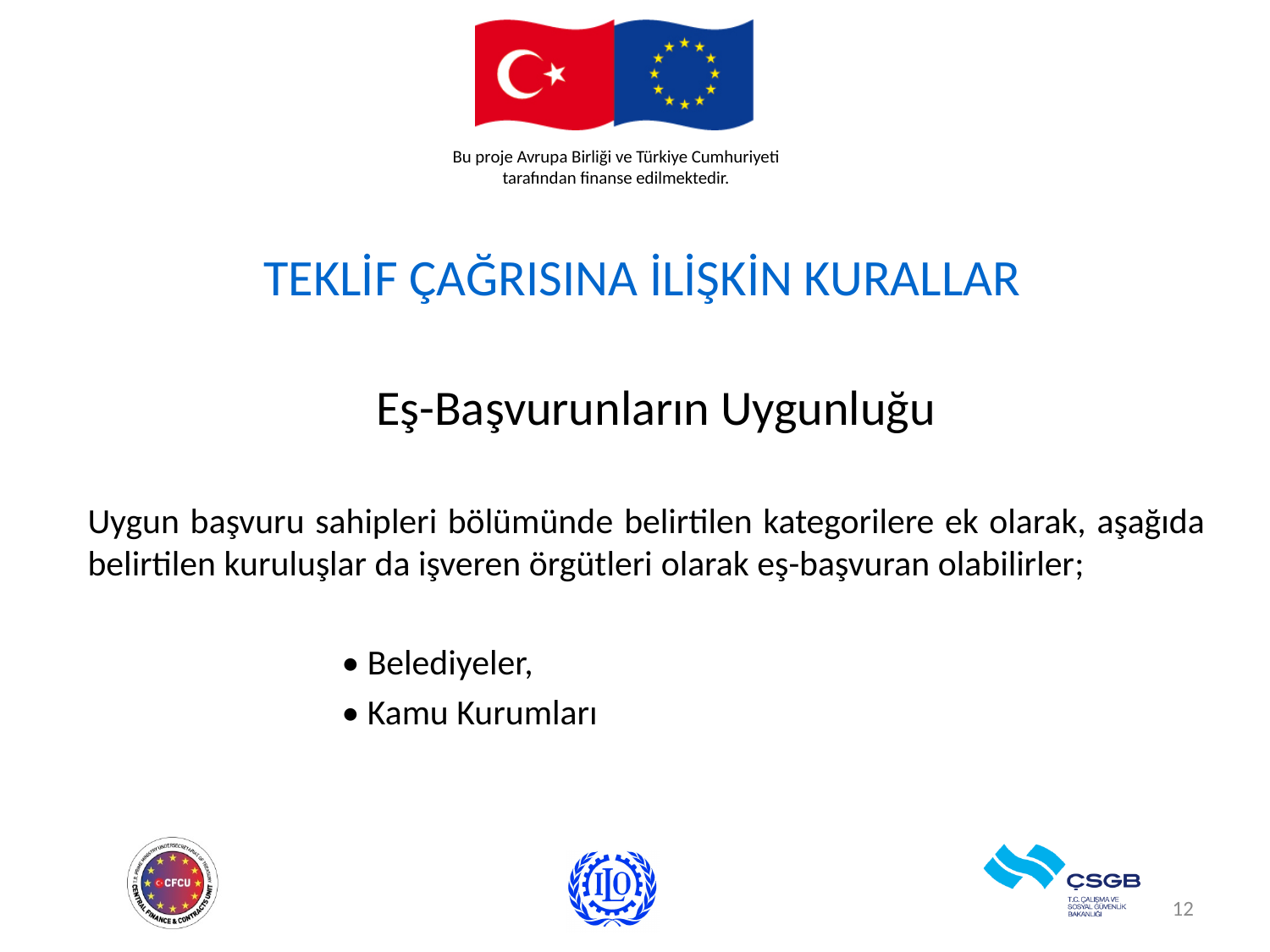

# TEKLİF ÇAĞRISINA İLİŞKİN KURALLAR
 Eş-Başvurunların Uygunluğu

Uygun başvuru sahipleri bölümünde belirtilen kategorilere ek olarak, aşağıda belirtilen kuruluşlar da işveren örgütleri olarak eş-başvuran olabilirler;

		• Belediyeler,
		• Kamu Kurumları

12